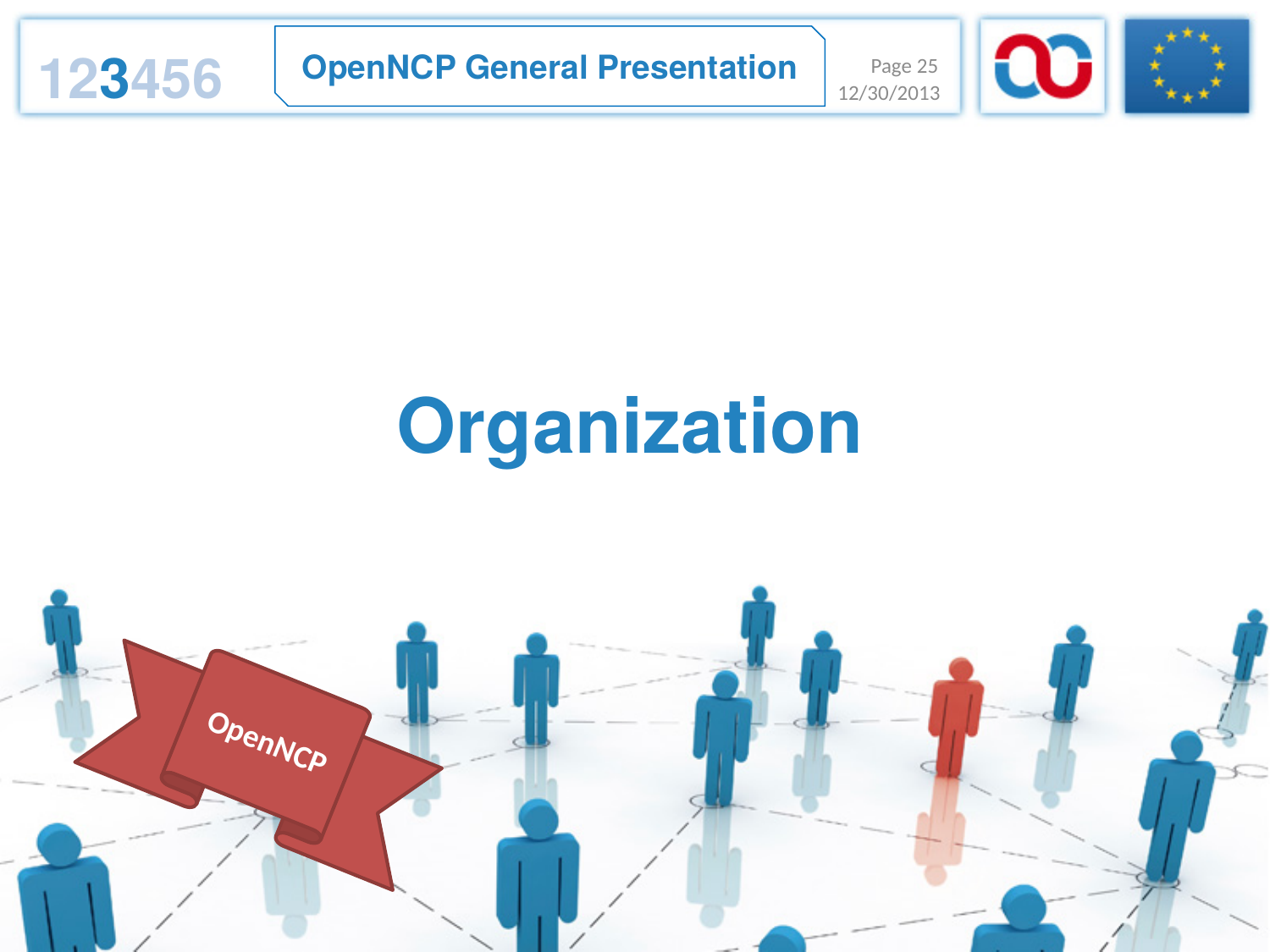

OpenNCP General Presentation
123456
Page 25
12/30/2013
Organization
OpenNCP